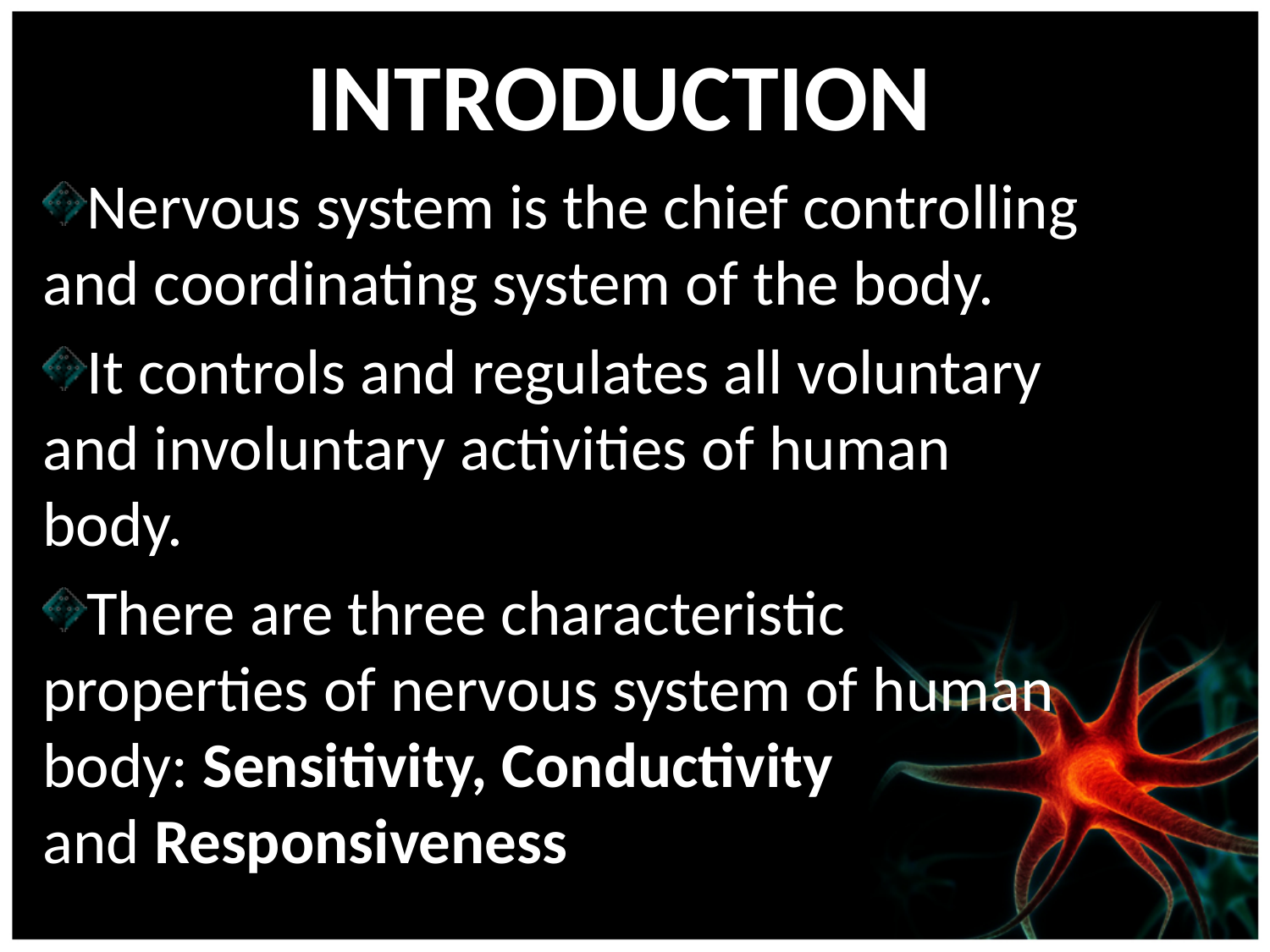

# INTRODUCTION
Nervous system is the chief controlling and coordinating system of the body.
It controls and regulates all voluntary and involuntary activities of human body.
There are three characteristic properties of nervous system of human body: Sensitivity, Conductivity and Responsiveness